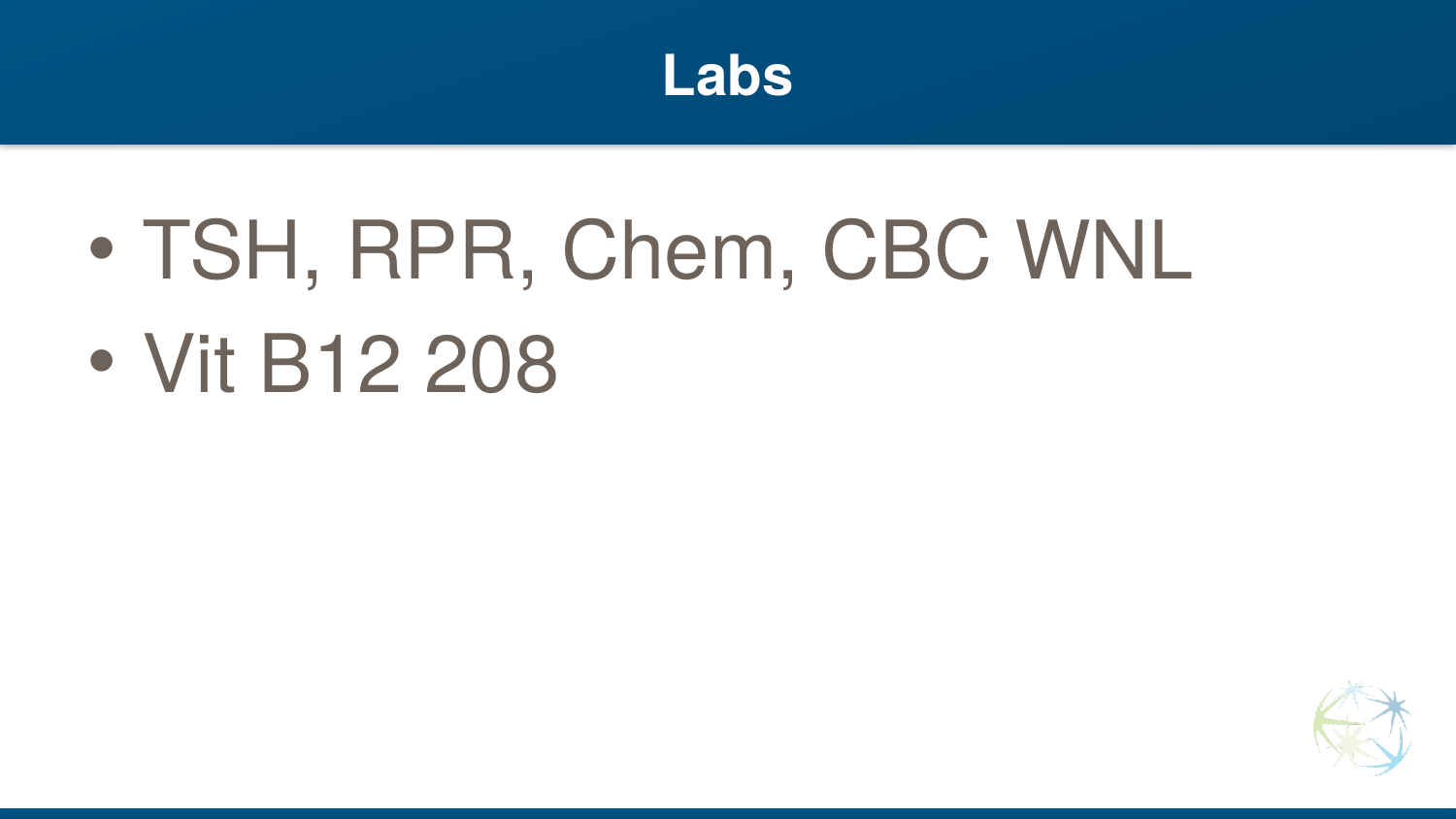

# Labs
TSH, RPR, Chem, CBC WNL
Vit B12 208